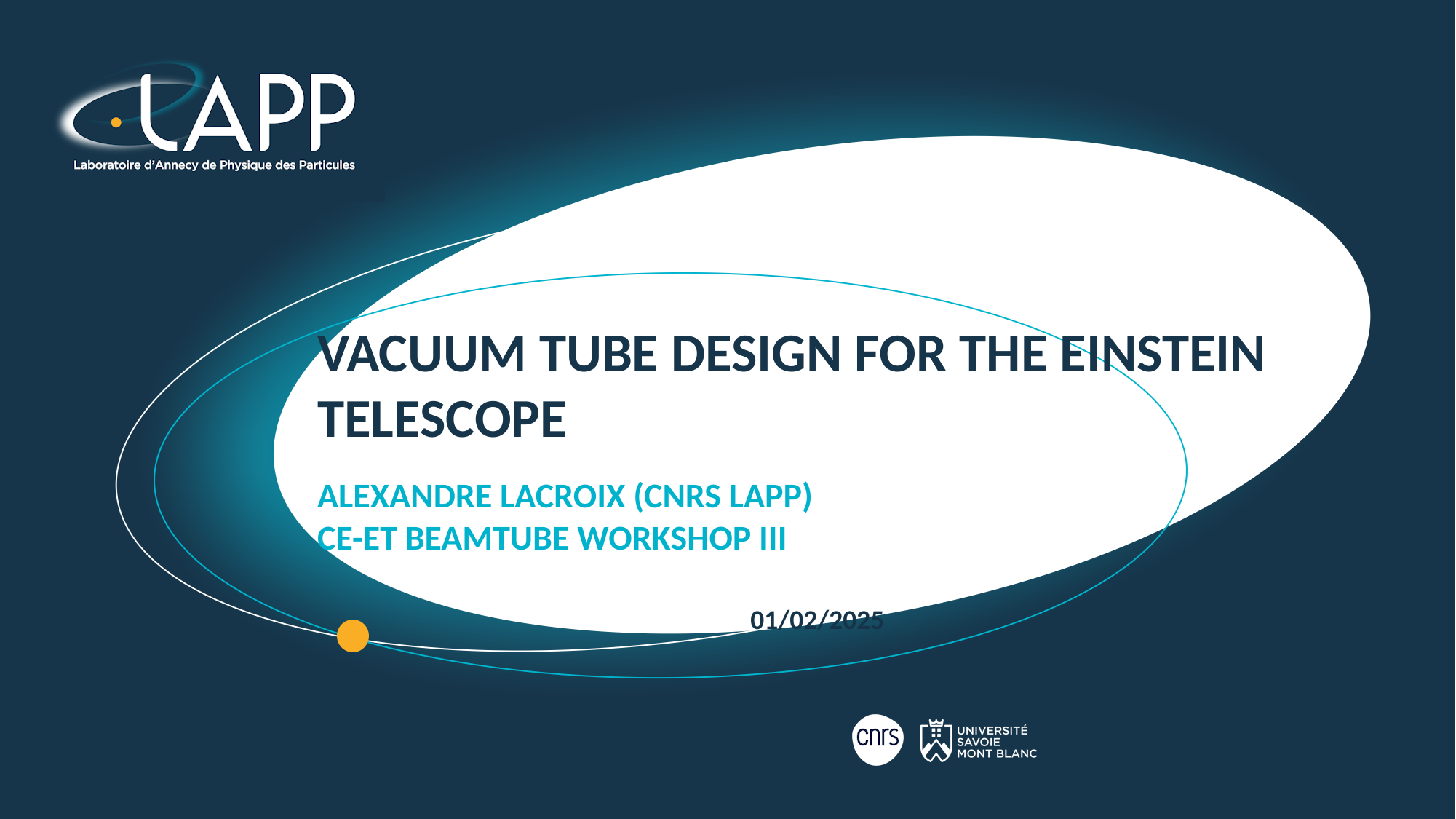

Vacuum Tube Design for the Einstein Telescope
Alexandre Lacroix (CNRS LAPP)
CE-ET Beamtube workshop III
                                   01/02/2025